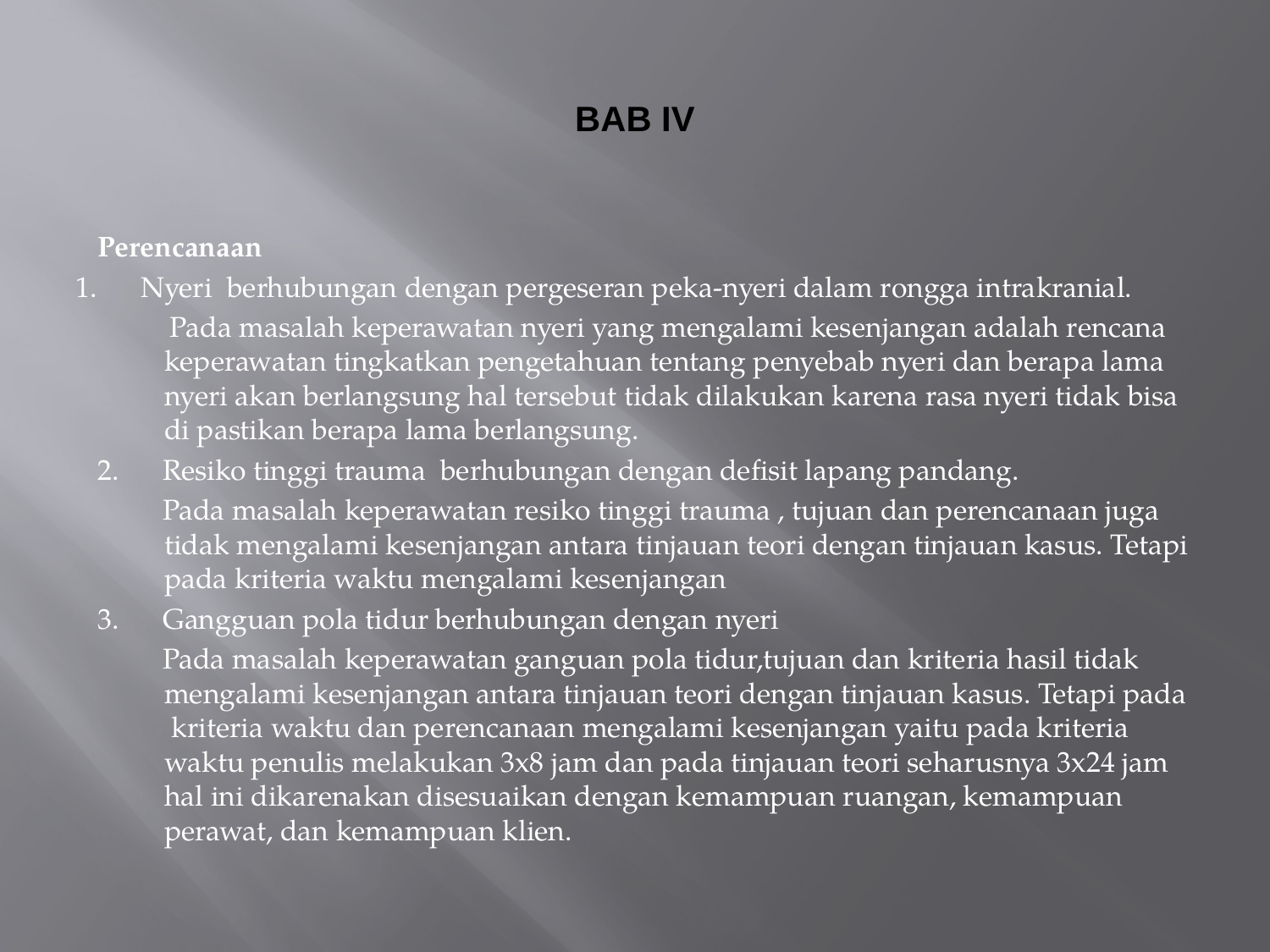

# BAB IV
Perencanaan
1.      Nyeri  berhubungan dengan pergeseran peka-nyeri dalam rongga intrakranial.
          Pada masalah keperawatan nyeri yang mengalami kesenjangan adalah rencana keperawatan tingkatkan pengetahuan tentang penyebab nyeri dan berapa lama nyeri akan berlangsung hal tersebut tidak dilakukan karena rasa nyeri tidak bisa di pastikan berapa lama berlangsung.
2.      Resiko tinggi trauma  berhubungan dengan defisit lapang pandang.
         Pada masalah keperawatan resiko tinggi trauma , tujuan dan perencanaan juga tidak mengalami kesenjangan antara tinjauan teori dengan tinjauan kasus. Tetapi pada kriteria waktu mengalami kesenjangan
3.      Gangguan pola tidur berhubungan dengan nyeri
         Pada masalah keperawatan ganguan pola tidur,tujuan dan kriteria hasil tidak mengalami kesenjangan antara tinjauan teori dengan tinjauan kasus. Tetapi pada  kriteria waktu dan perencanaan mengalami kesenjangan yaitu pada kriteria waktu penulis melakukan 3x8 jam dan pada tinjauan teori seharusnya 3x24 jam hal ini dikarenakan disesuaikan dengan kemampuan ruangan, kemampuan perawat, dan kemampuan klien.